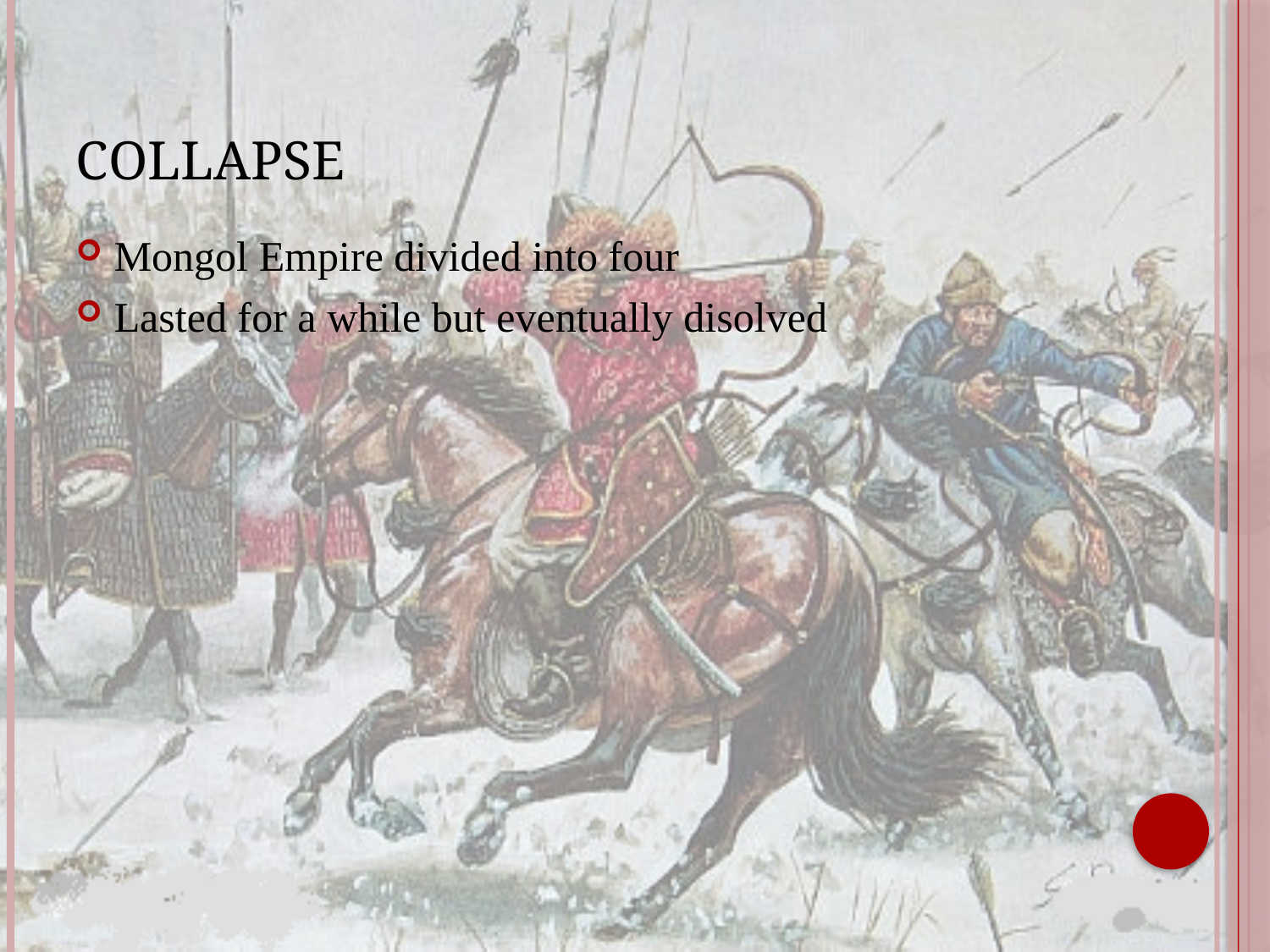

# Collapse
Mongol Empire divided into four
Lasted for a while but eventually disolved